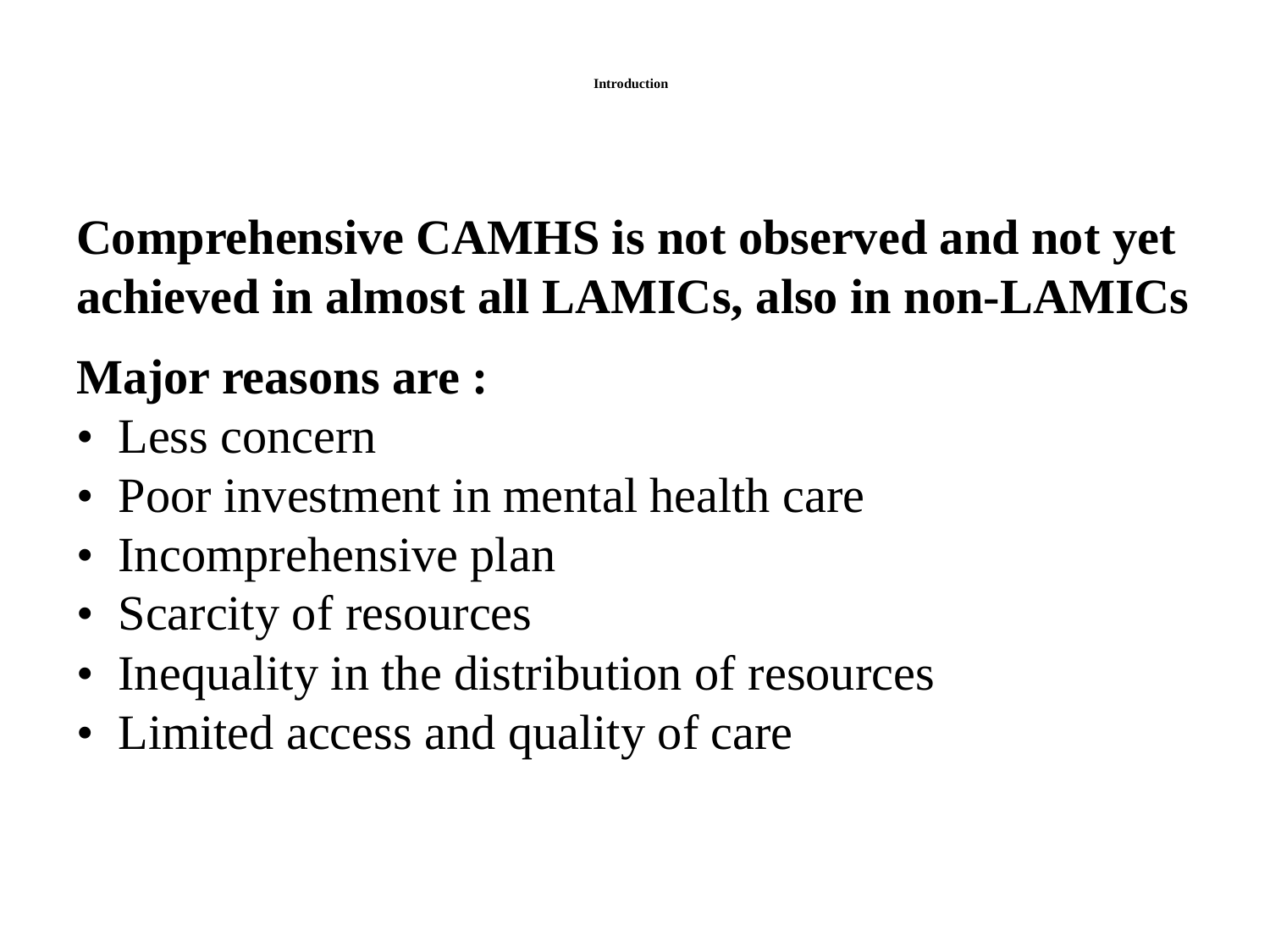

# Introduction
Comprehensive CAMHS is not observed and not yet achieved in almost all LAMICs, also in non-LAMICs
Major reasons are :
•  Less concern
•  Poor investment in mental health care
•  Incomprehensive plan
•  Scarcity of resources
•  Inequality in the distribution of resources
•  Limited access and quality of care